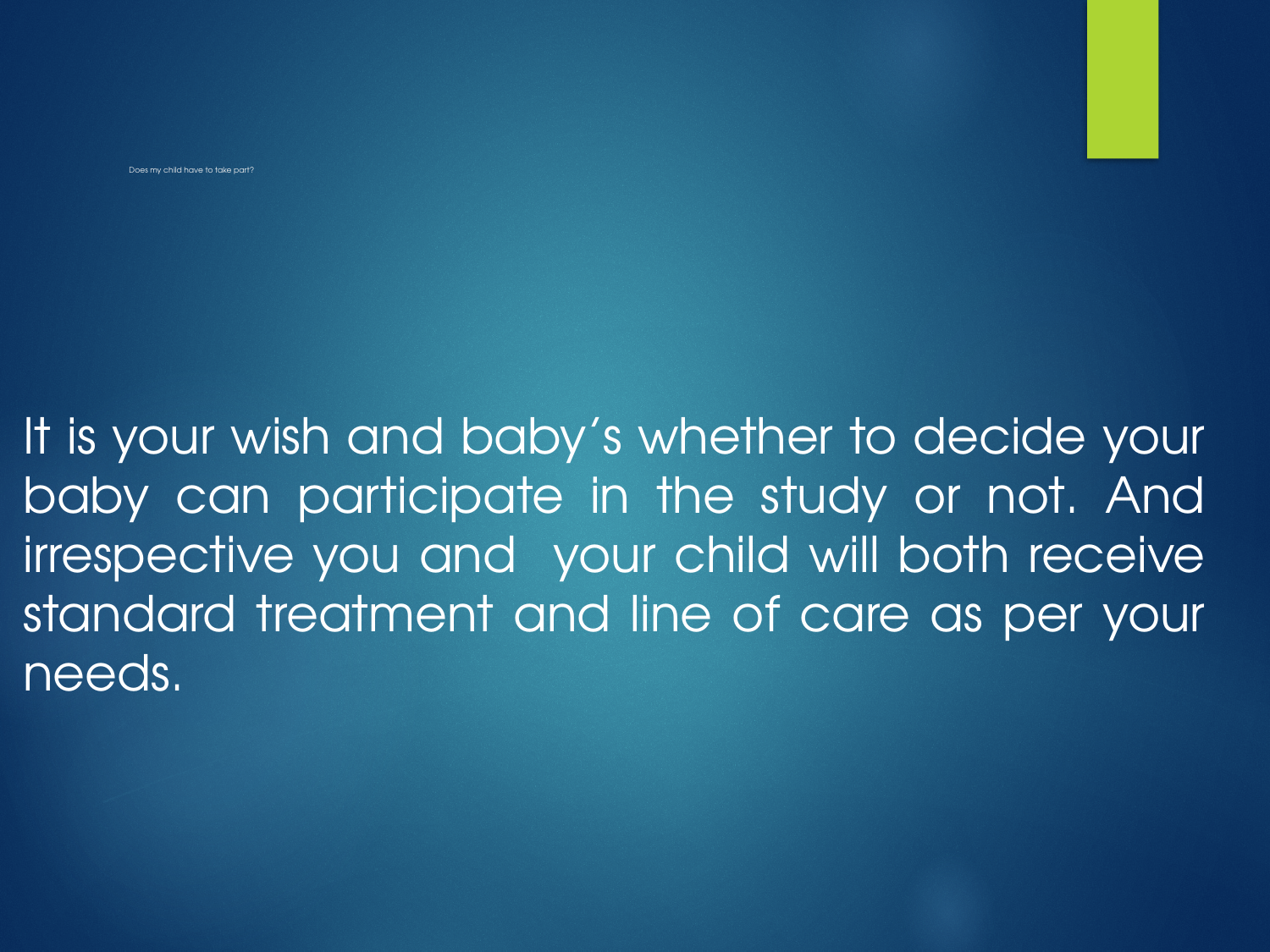

# Does my child have to take part?

It is your wish and baby’s whether to decide your baby can participate in the study or not. And irrespective you and  your child will both receive standard treatment and line of care as per your needs.